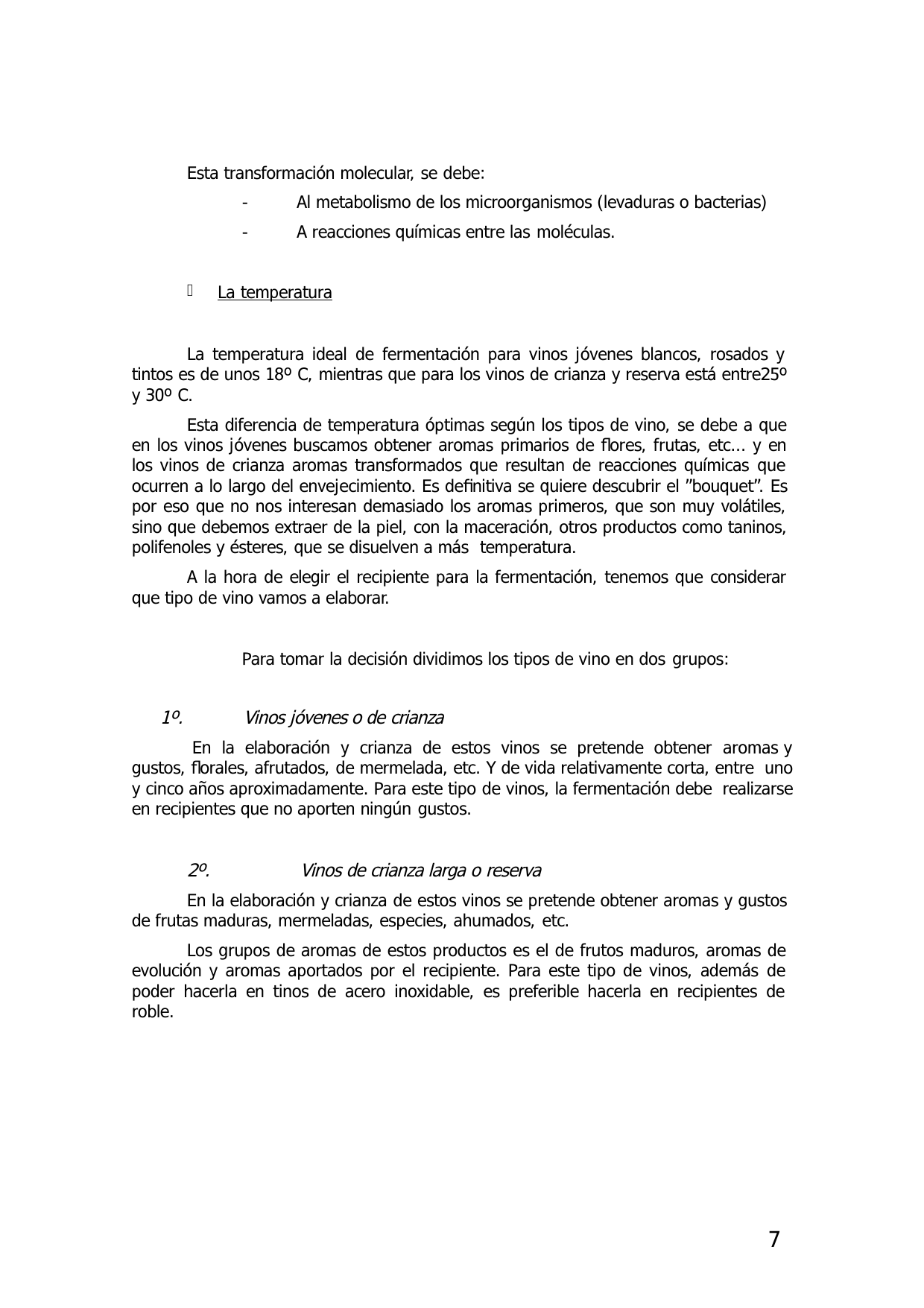

Esta transformación molecular, se debe:
Al metabolismo de los microorganismos (levaduras o bacterias)  A reacciones químicas entre las moléculas.
-
-
La temperatura

La temperatura ideal de fermentación para vinos jóvenes blancos, rosados y  tintos es de unos 18º C, mientras que para los vinos de crianza y reserva está entre25º  y 30º C.
Esta diferencia de temperatura óptimas según los tipos de vino, se debe a que  en los vinos jóvenes buscamos obtener aromas primarios de flores, frutas, etc... y en  los vinos de crianza aromas transformados que resultan de reacciones químicas que  ocurren a lo largo del envejecimiento. Es definitiva se quiere descubrir el ”bouquet”. Es  por eso que no nos interesan demasiado los aromas primeros, que son muy volátiles,  sino que debemos extraer de la piel, con la maceración, otros productos como taninos,  polifenoles y ésteres, que se disuelven a más  temperatura.
A la hora de elegir el recipiente para la fermentación, tenemos que considerar  que tipo de vino vamos a elaborar.

Para tomar la decisión dividimos los tipos de vino en dos grupos:
1º.
Vinos jóvenes o de crianza
En  la  elaboración  y  crianza  de  estos  vinos  se  pretende  obtener  aromas y
gustos, florales, afrutados, de mermelada, etc. Y de vida relativamente corta, entre  uno y cinco años aproximadamente. Para este tipo de vinos, la fermentación debe  realizarse en recipientes que no aporten ningún gustos.

2º.	Vinos de crianza larga o reserva
En la elaboración y crianza de estos vinos se pretende obtener aromas y gustos  de frutas maduras, mermeladas, especies, ahumados, etc.
Los grupos de aromas de estos productos es el de frutos maduros, aromas de  evolución y aromas aportados por el recipiente. Para este tipo de vinos, además de  poder hacerla en tinos de acero inoxidable, es preferible hacerla en recipientes de  roble.
7